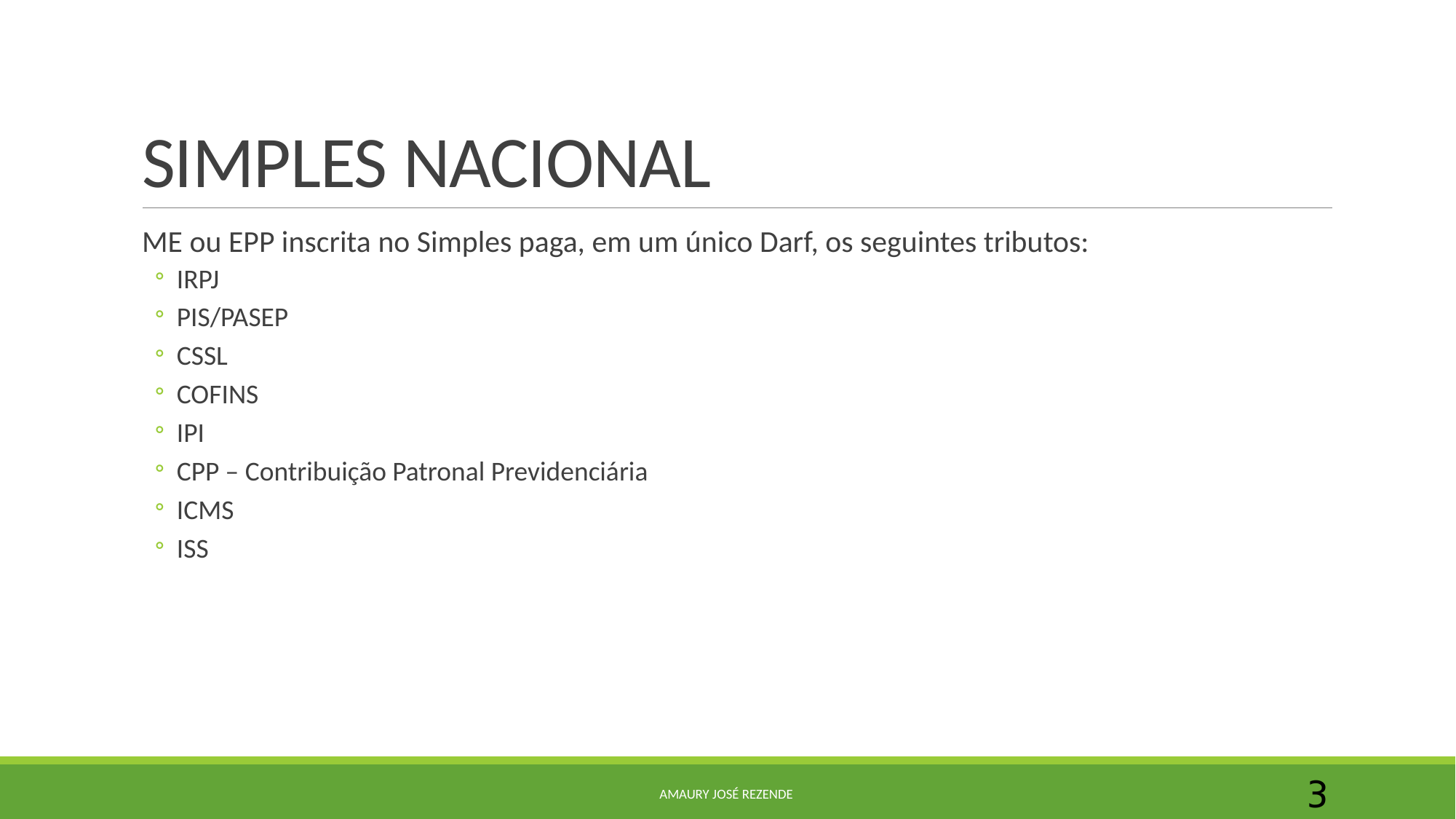

# SIMPLES NACIONAL
ME ou EPP inscrita no Simples paga, em um único Darf, os seguintes tributos:
IRPJ
PIS/PASEP
CSSL
COFINS
IPI
CPP – Contribuição Patronal Previdenciária
ICMS
ISS

Amaury josé Rezende
3